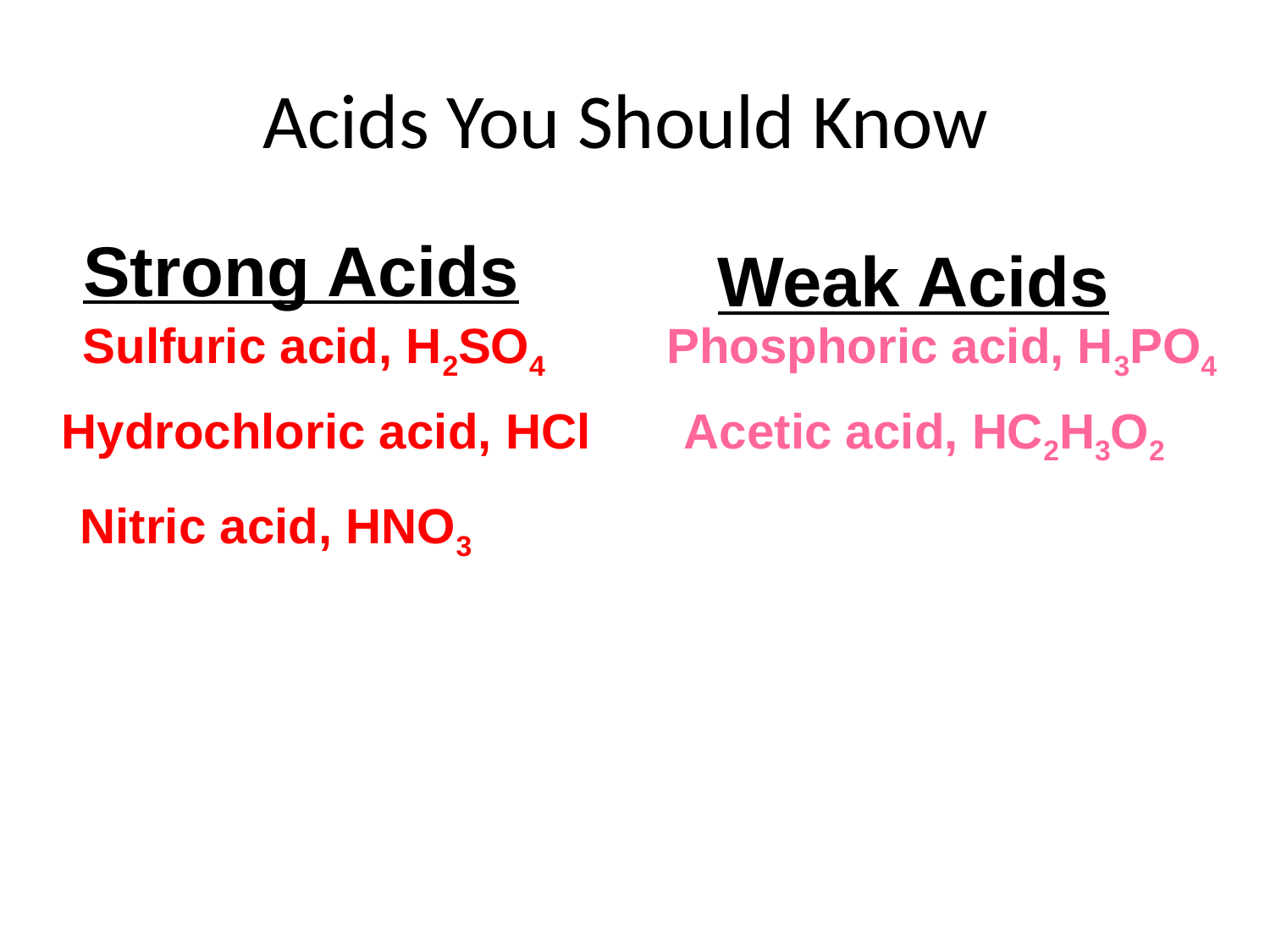

# Acids You Should Know
Strong Acids
Weak Acids
Sulfuric acid, H2SO4
Phosphoric acid, H3PO4
Hydrochloric acid, HCl
Acetic acid, HC2H3O2
Nitric acid, HNO3